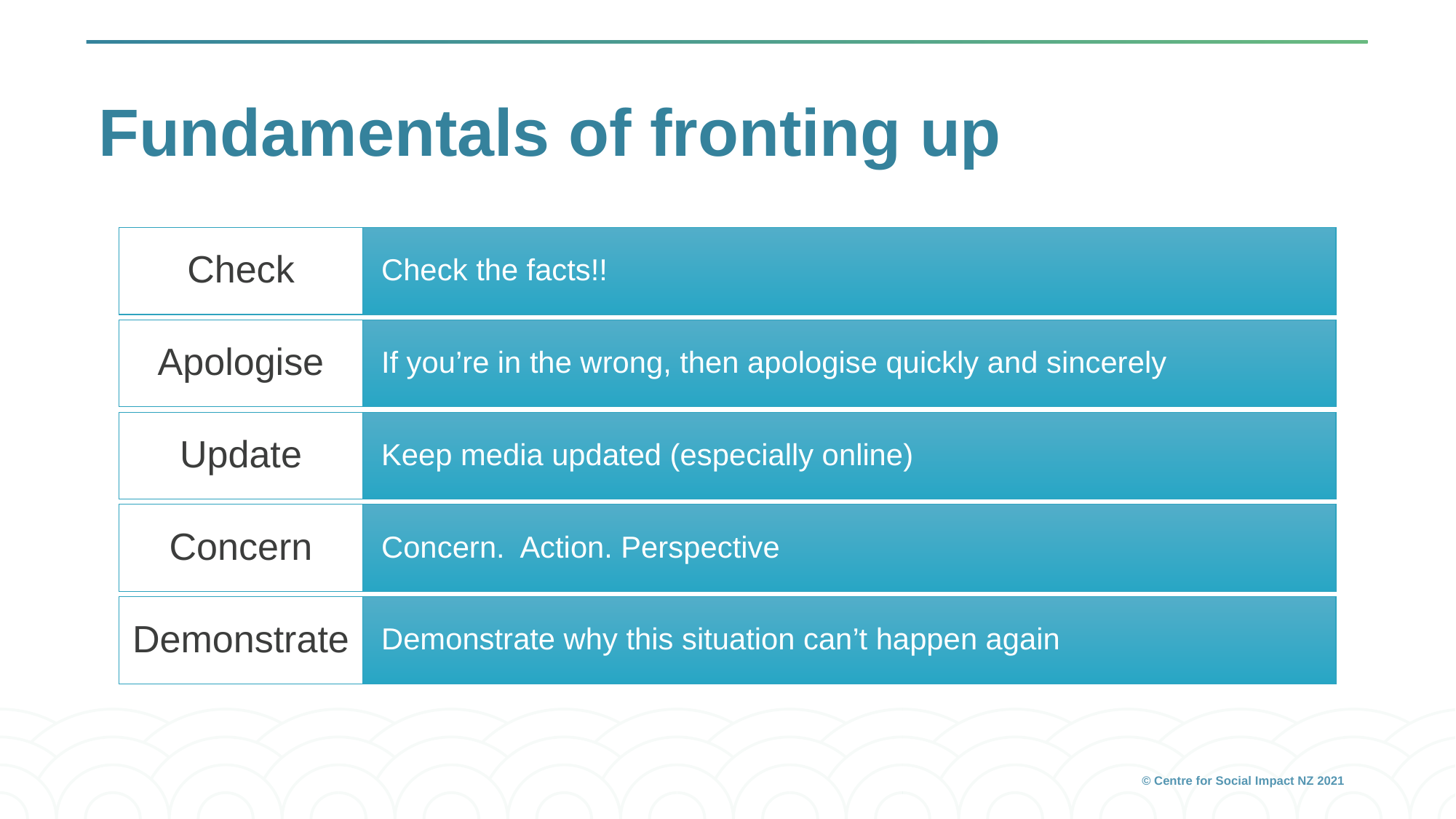

# Fundamentals of fronting up
Check the facts!!
Check
If you’re in the wrong, then apologise quickly and sincerely
Apologise
Keep media updated (especially online)
Update
Concern.  Action. Perspective
Concern
Demonstrate why this situation can’t happen again
Demonstrate